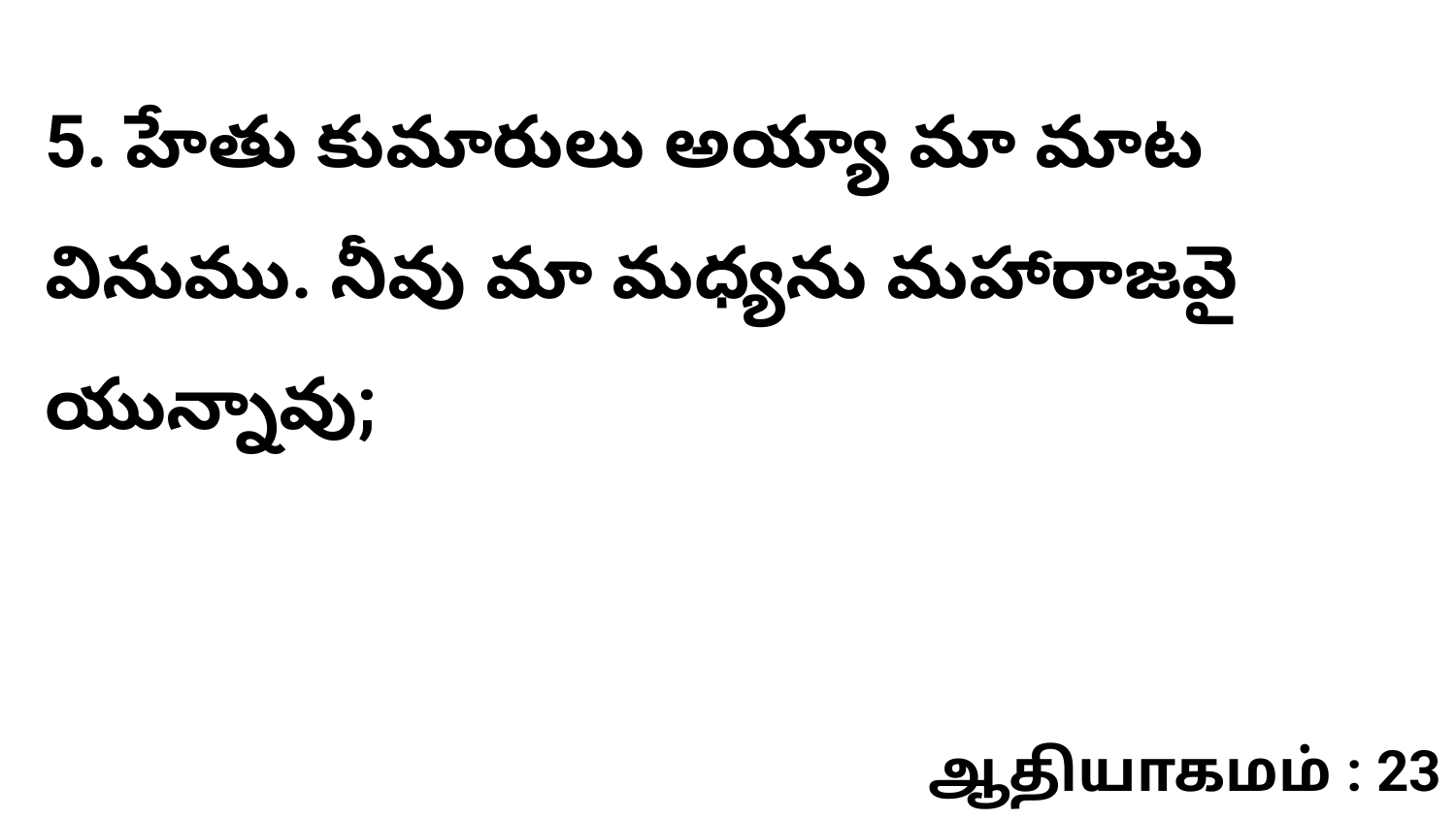

5. హేతు కుమారులు అయ్యా మా మాట వినుము. నీవు మా మధ్యను మహారాజవై యున్నావు;
ஆதியாகமம் : 23